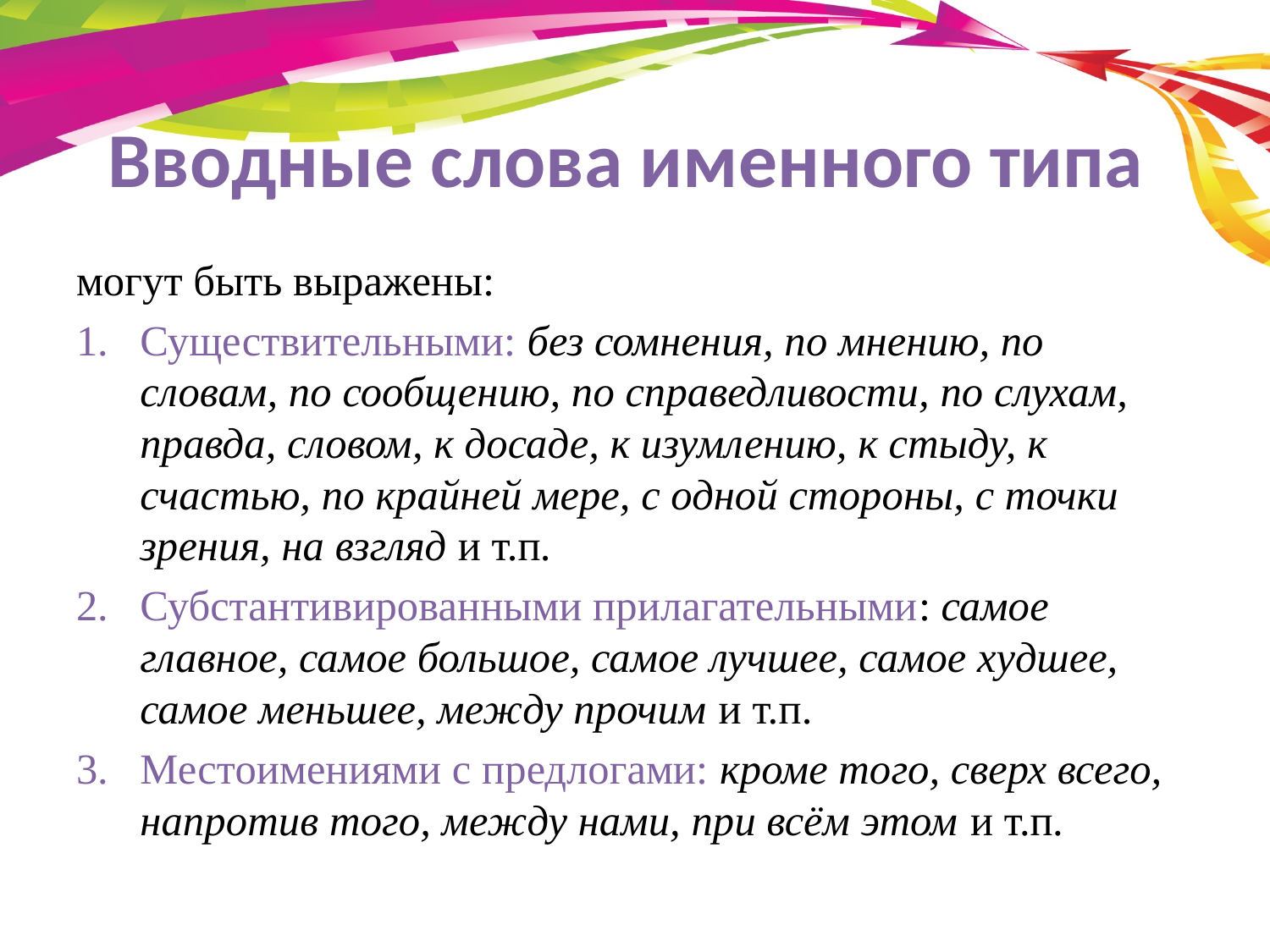

# Вводные слова именного типа
могут быть выражены:
Существительными: без сомнения, по мнению, по словам, по сообщению, по справедливости, по слухам, правда, словом, к досаде, к изумлению, к стыду, к счастью, по крайней мере, с одной стороны, с точки зрения, на взгляд и т.п.
Субстантивированными прилагательными: самое главное, самое большое, самое лучшее, самое худшее, самое меньшее, между прочим и т.п.
Местоимениями с предлогами: кроме того, сверх всего, напротив того, между нами, при всём этом и т.п.